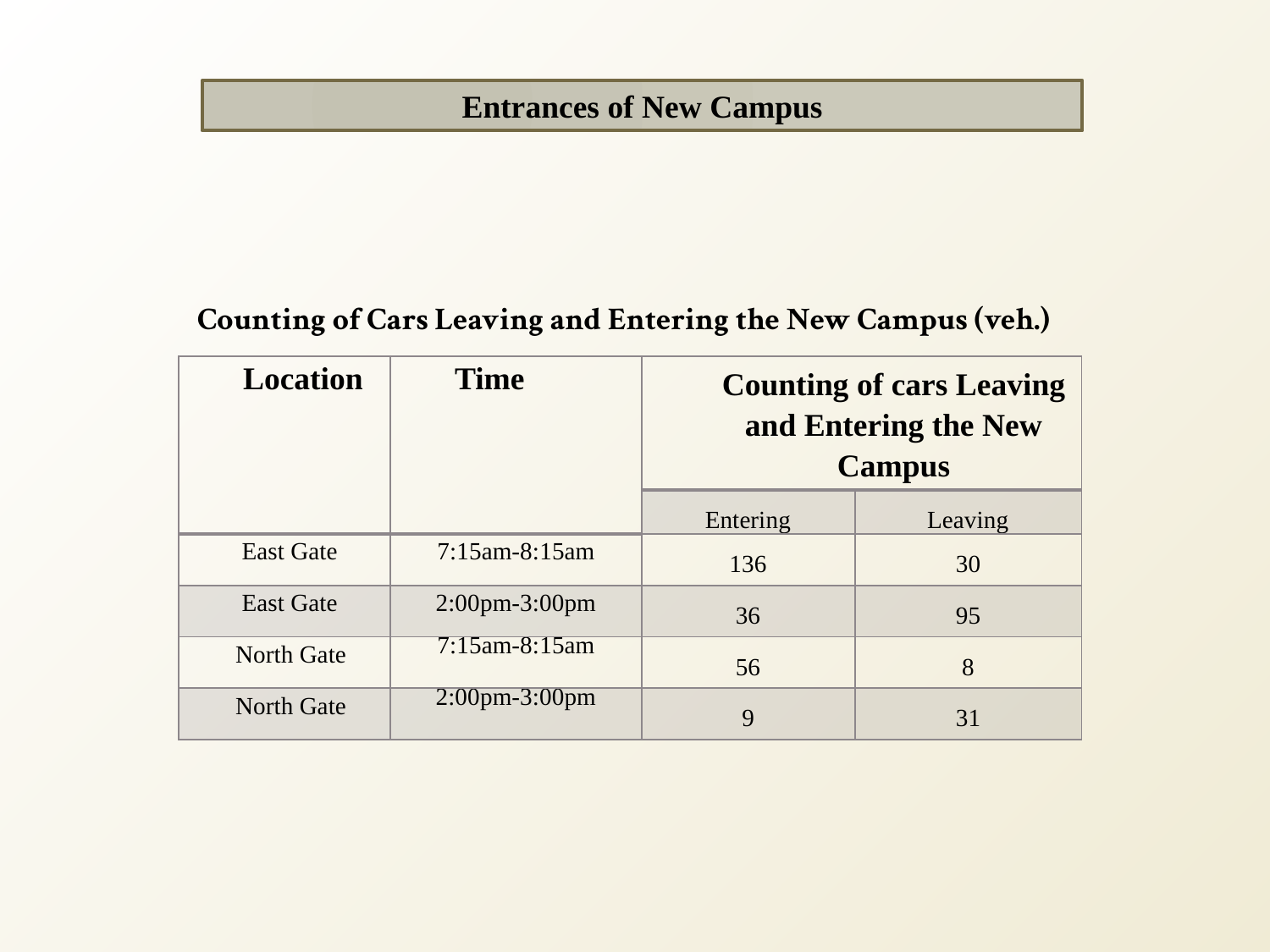

Entrances of New Campus
Counting of Cars Leaving and Entering the New Campus (veh.)
| Location | Time | Counting of cars Leaving and Entering the New Campus |  |
| --- | --- | --- | --- |
|  |  | Entering | Leaving |
| East Gate | 7:15am-8:15am | 136 | 30 |
| East Gate | 2:00pm-3:00pm | 36 | 95 |
| North Gate | 7:15am-8:15am | 56 | 8 |
| North Gate | 2:00pm-3:00pm | 9 | 31 |